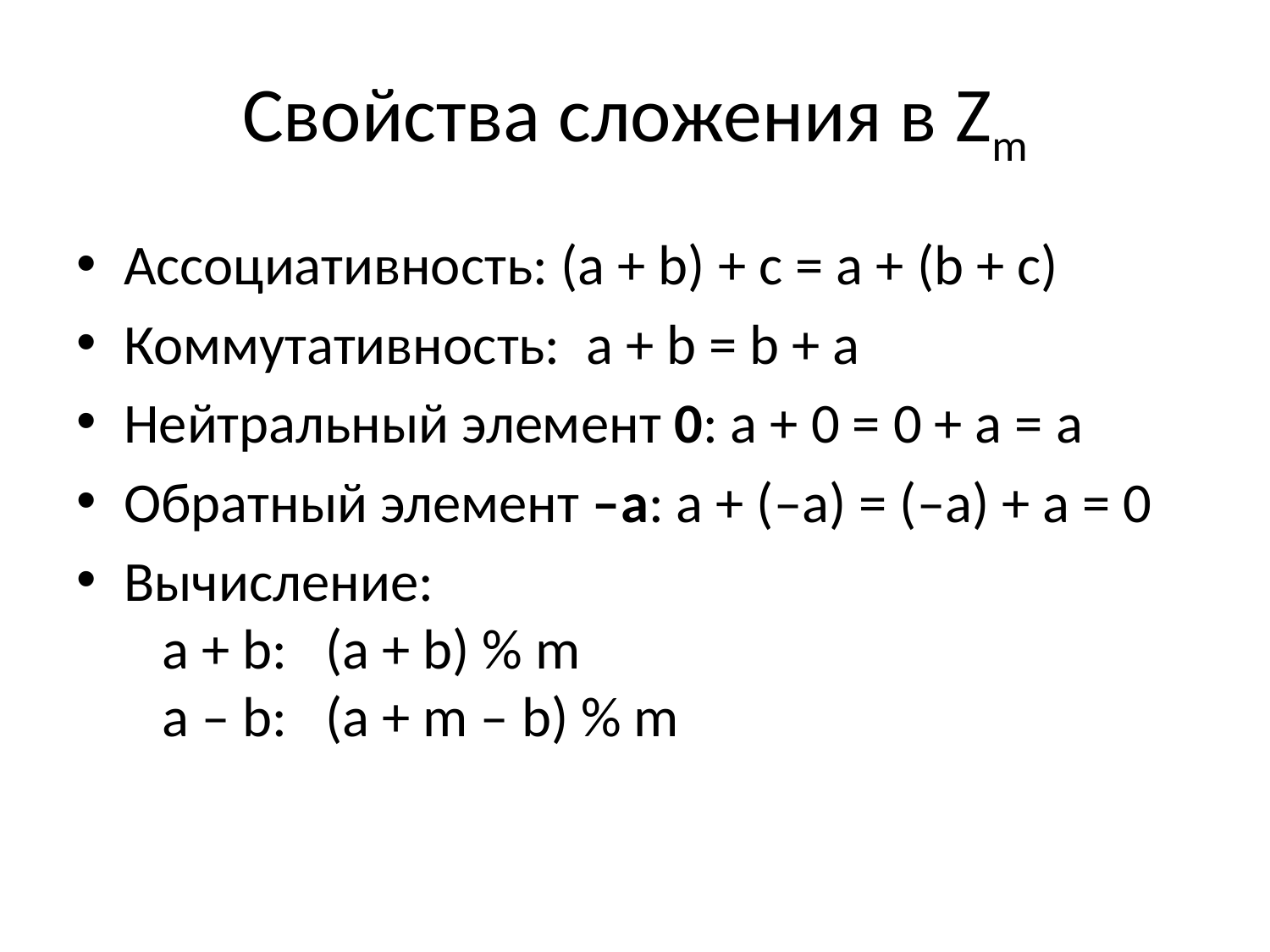

# Свойства сложения в Zm
Ассоциативность: (a + b) + с = a + (b + c)
Коммутативность:  a + b = b + a
Нейтральный элемент 0: a + 0 = 0 + a = a
Обратный элемент –a: a + (–a) = (–a) + a = 0
Вычисление:
   a + b:   (a + b) % m
   a – b:   (a + m – b) % m